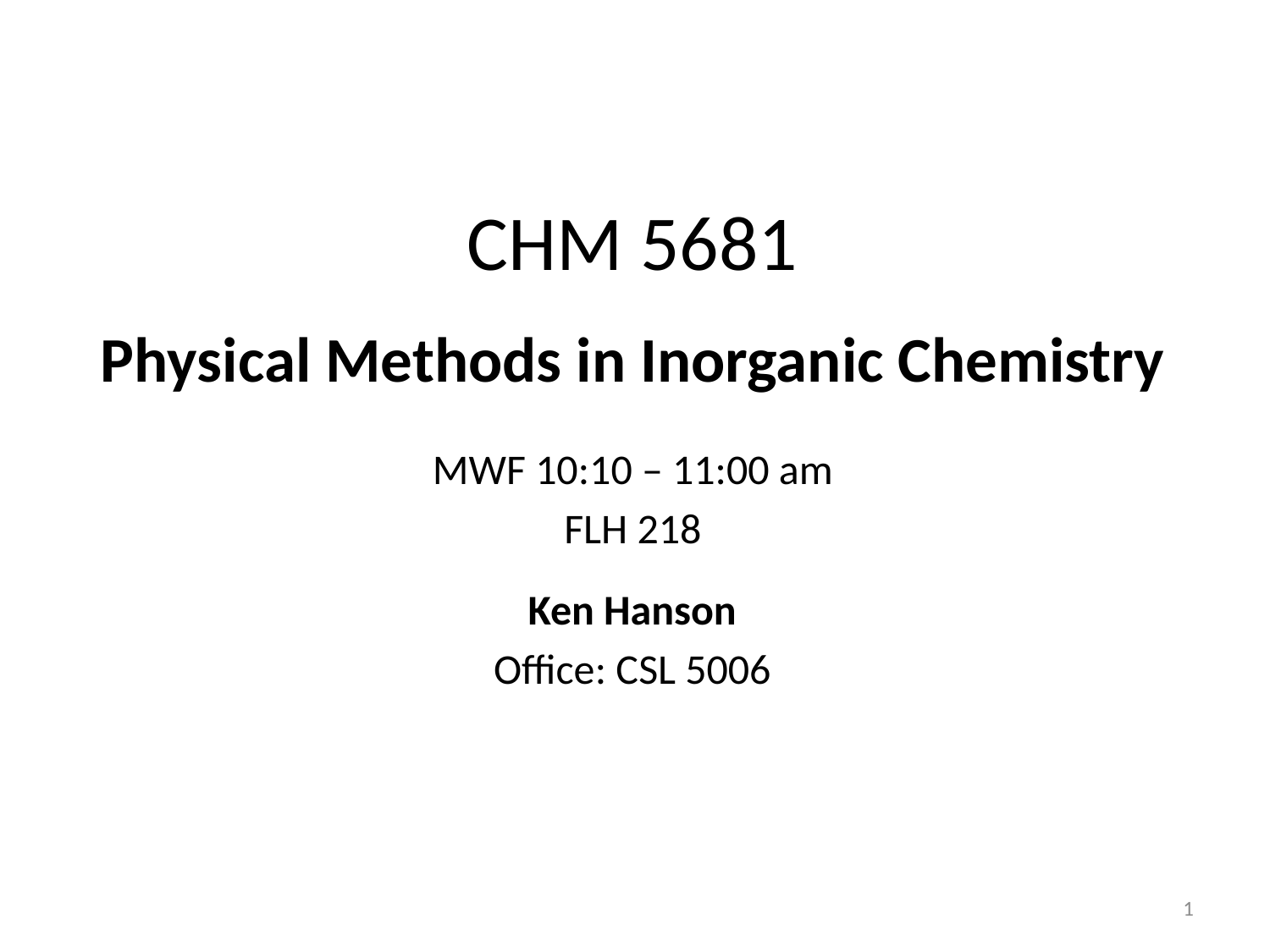

# CHM 5681
Physical Methods in Inorganic Chemistry
MWF 10:10 – 11:00 am
FLH 218
Ken Hanson
Office: CSL 5006
1